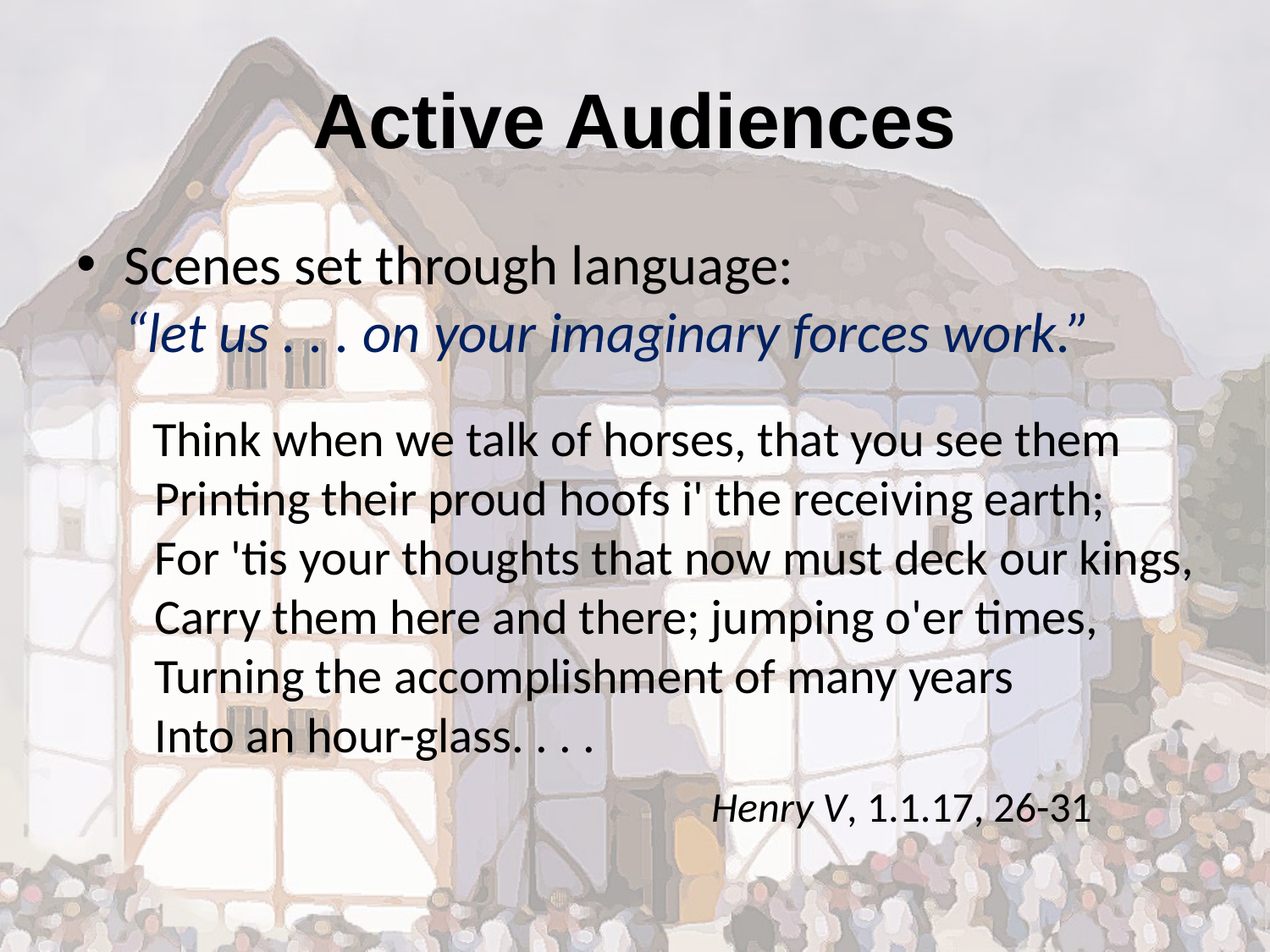

# Active Audiences
Scenes set through language:
“let us . . . on your imaginary forces work.”
        Think when we talk of horses, that you see them
       Printing their proud hoofs i' the receiving earth;
       For 'tis your thoughts that now must deck our kings,
       Carry them here and there; jumping o'er times,
       Turning the accomplishment of many years
       Into an hour-glass. . . .
					Henry V, 1.1.17, 26-31